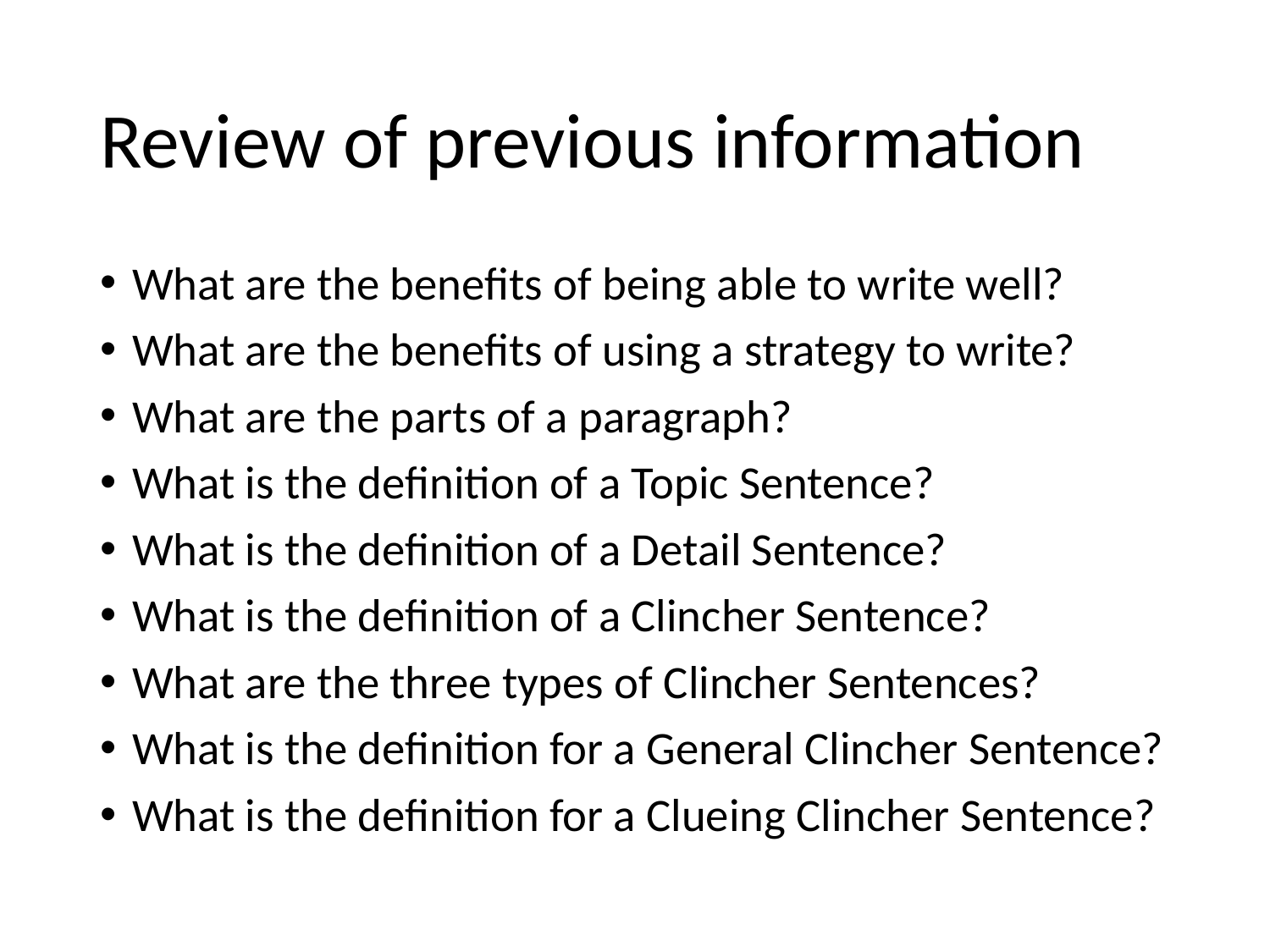

# Review of previous information
What are the benefits of being able to write well?
What are the benefits of using a strategy to write?
What are the parts of a paragraph?
What is the definition of a Topic Sentence?
What is the definition of a Detail Sentence?
What is the definition of a Clincher Sentence?
What are the three types of Clincher Sentences?
What is the definition for a General Clincher Sentence?
What is the definition for a Clueing Clincher Sentence?